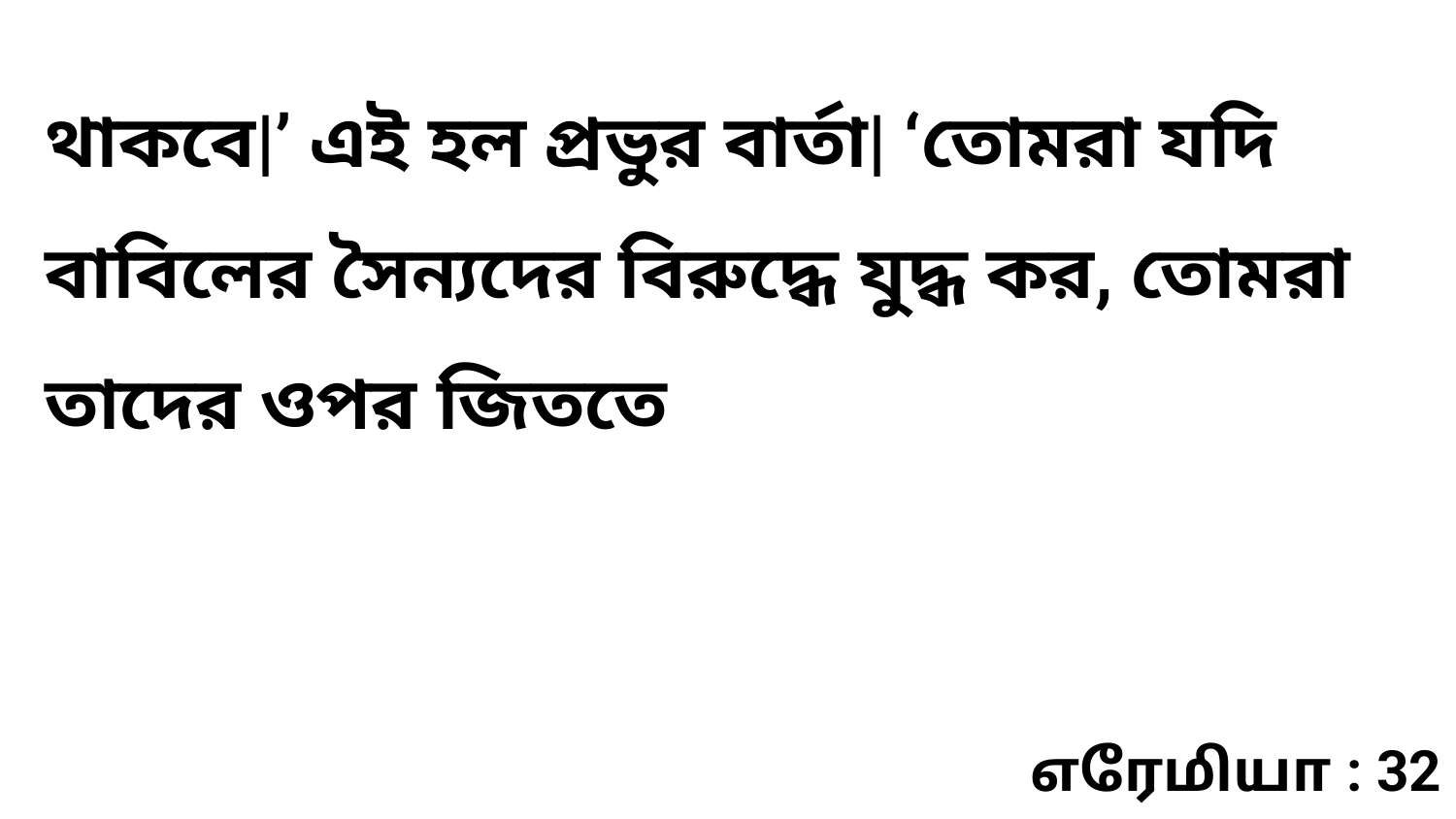

থাকবে|’ এই হল প্রভুর বার্তা| ‘তোমরা যদি বাবিলের সৈন্যদের বিরুদ্ধে যুদ্ধ কর, তোমরা তাদের ওপর জিততে
எரேமியா : 32